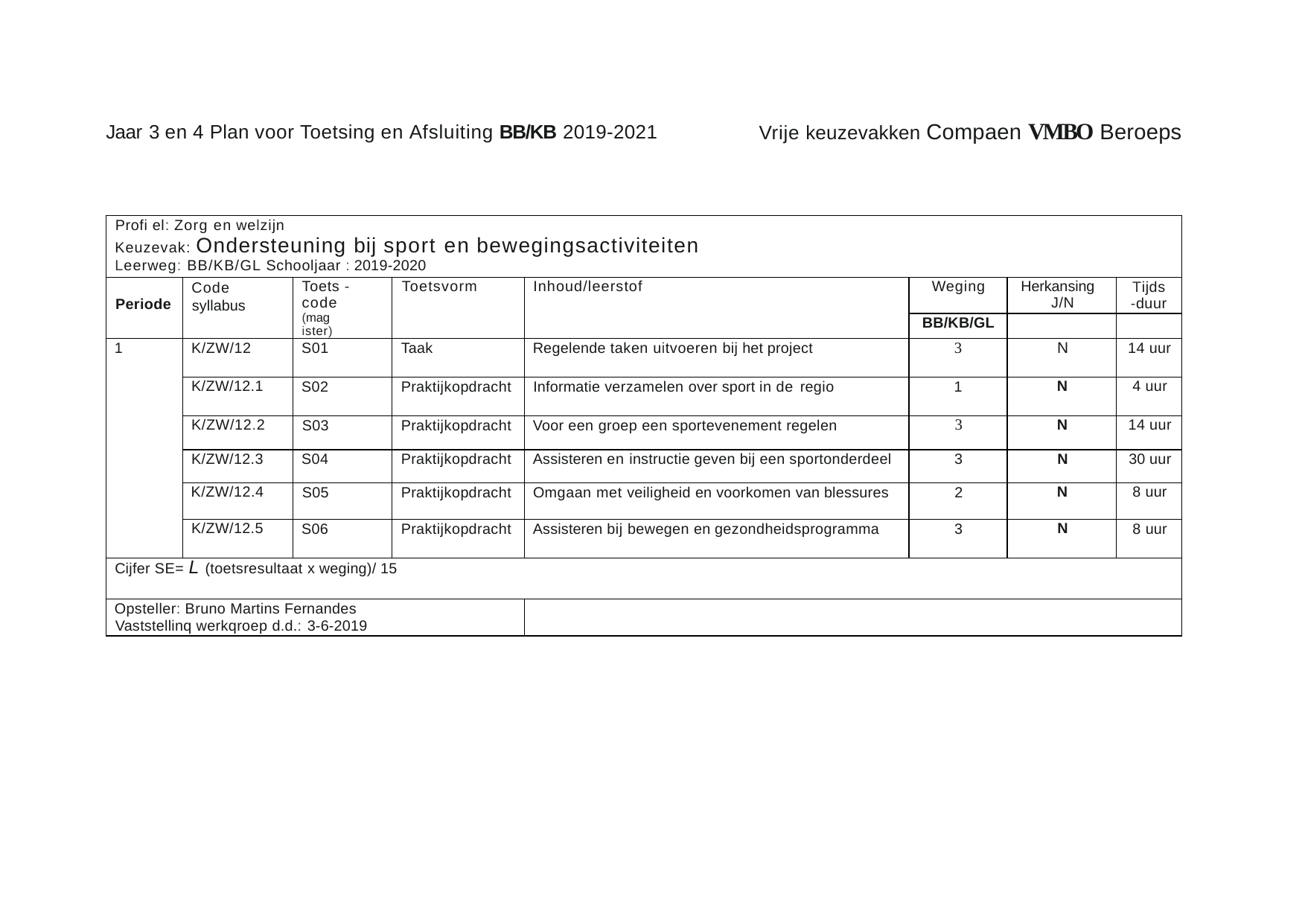

Vrije keuzevakken Compaen VMBO Beroeps
Jaar 3 en 4 Plan voor Toetsing en Afsluiting BB/KB 2019-2021
| Profi el: Zorg en welzijn Keuzevak: Ondersteuning bij sport en bewegingsactiviteiten Leerweg: BB/KB/GL Schooljaar : 2019-2020 |  |  |  |  |  |  |  |
| --- | --- | --- | --- | --- | --- | --- | --- |
| Periode | Code syllabus | Toets - code (mag ister) | Toetsvorm | Inhoud/leerstof | Weging | Herkansing J/N | Tijds -duur |
|  |  |  |  |  | BB/KB/GL |  |  |
| 1 | K/ZW/12 | S01 | Taak | Regelende taken uitvoeren bij het project | 3 | N | 14 uur |
|  | K/ZW/12.1 | S02 | Praktijkopdracht | Informatie verzamelen over sport in de regio | 1 | N | 4 uur |
|  | K/ZW/12.2 | S03 | Praktijkopdracht | Voor een groep een sportevenement regelen | 3 | N | 14 uur |
|  | K/ZW/12.3 | S04 | Praktijkopdracht | Assisteren en instructie geven bij een sportonderdeel | 3 | N | 30 uur |
|  | K/ZW/12.4 | S05 | Praktijkopdracht | Omgaan met veiligheid en voorkomen van blessures | 2 | N | 8 uur |
|  | K/ZW/12.5 | S06 | Praktijkopdracht | Assisteren bij bewegen en gezondheidsprogramma | 3 | N | 8 uur |
| Cijfer SE= L (toetsresultaat x weging)/ 15 |  |  |  |  |  |  |  |
| Opsteller: Bruno Martins Fernandes Vaststellinq werkqroep d.d.: 3-6-2019 |  |  |  |  |  |  |  |